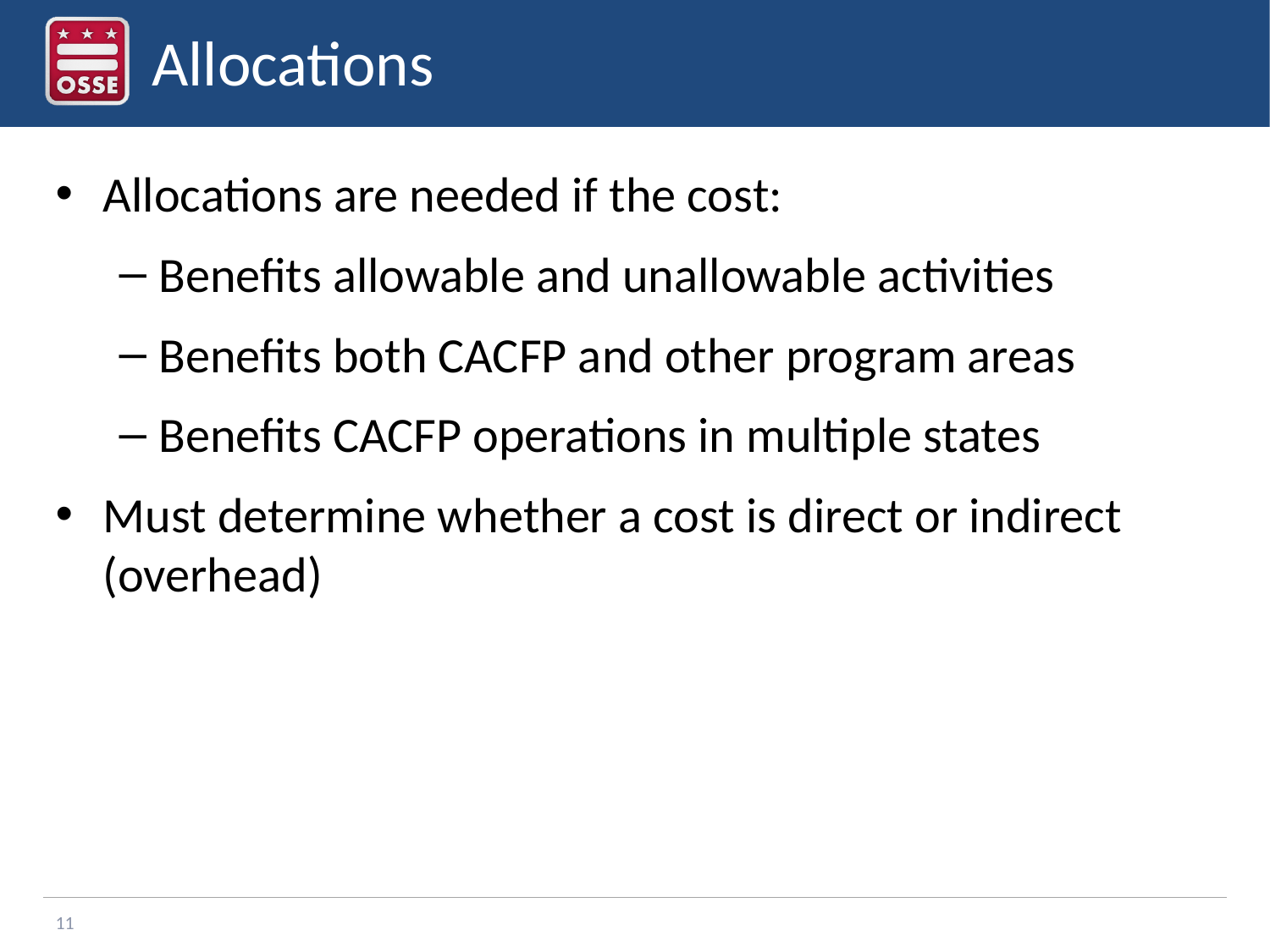

# Allocations
Allocations are needed if the cost:
Benefits allowable and unallowable activities
Benefits both CACFP and other program areas
Benefits CACFP operations in multiple states
Must determine whether a cost is direct or indirect (overhead)

11